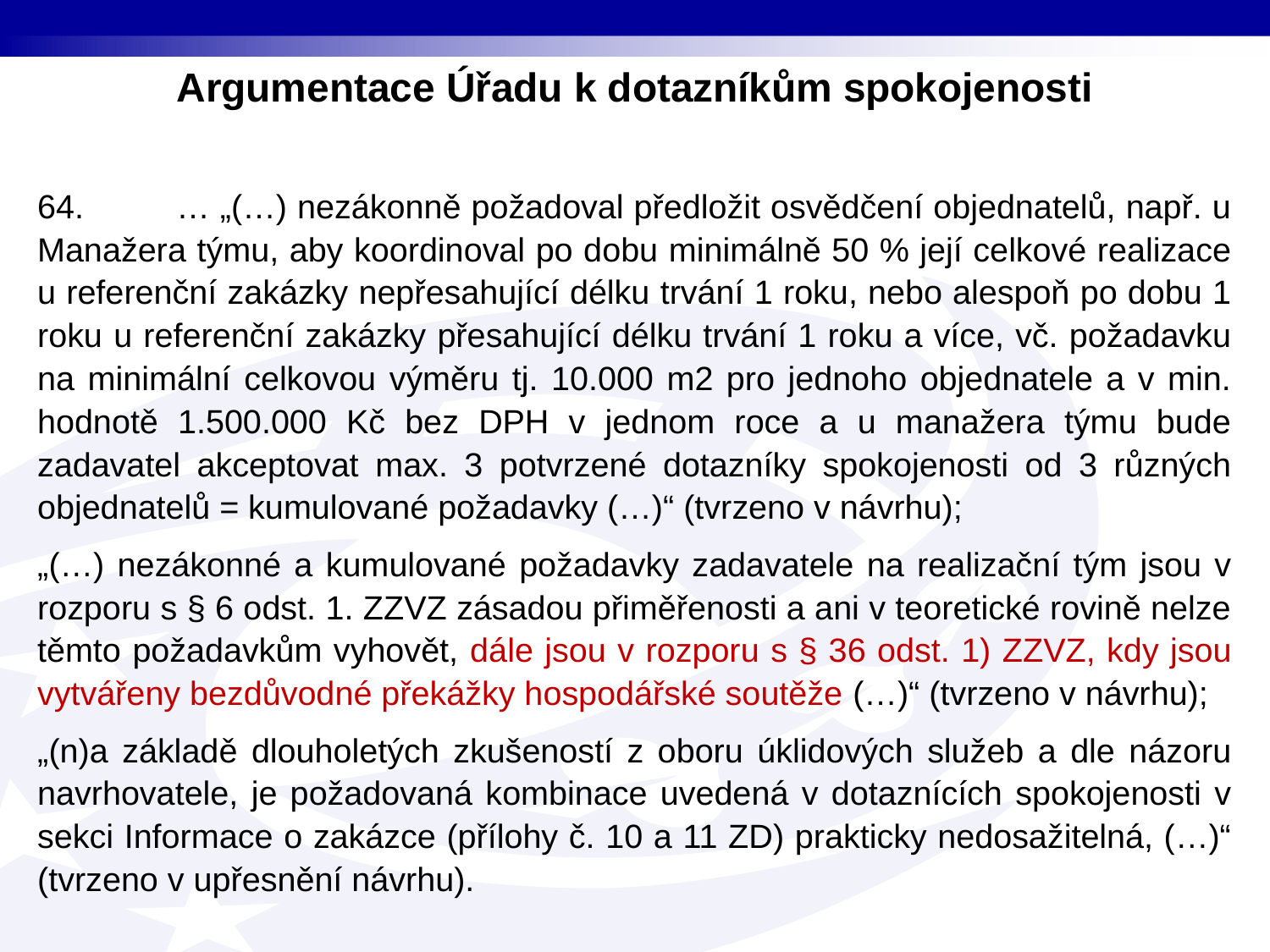

Argumentace Úřadu k dotazníkům spokojenosti
64.         … „(…) nezákonně požadoval předložit osvědčení objednatelů, např. u Manažera týmu, aby koordinoval po dobu minimálně 50 % její celkové realizace u referenční zakázky nepřesahující délku trvání 1 roku, nebo alespoň po dobu 1 roku u referenční zakázky přesahující délku trvání 1 roku a více, vč. požadavku na minimální celkovou výměru tj. 10.000 m2 pro jednoho objednatele a v min. hodnotě 1.500.000 Kč bez DPH v jednom roce a u manažera týmu bude zadavatel akceptovat max. 3 potvrzené dotazníky spokojenosti od 3 různých objednatelů = kumulované požadavky (…)“ (tvrzeno v návrhu);
„(…) nezákonné a kumulované požadavky zadavatele na realizační tým jsou v rozporu s § 6 odst. 1. ZZVZ zásadou přiměřenosti a ani v teoretické rovině nelze těmto požadavkům vyhovět, dále jsou v rozporu s § 36 odst. 1) ZZVZ, kdy jsou vytvářeny bezdůvodné překážky hospodářské soutěže (…)“ (tvrzeno v návrhu);
„(n)a základě dlouholetých zkušeností z oboru úklidových služeb a dle názoru navrhovatele, je požadovaná kombinace uvedená v dotaznících spokojenosti v sekci Informace o zakázce (přílohy č. 10 a 11 ZD) prakticky nedosažitelná, (…)“ (tvrzeno v upřesnění návrhu).